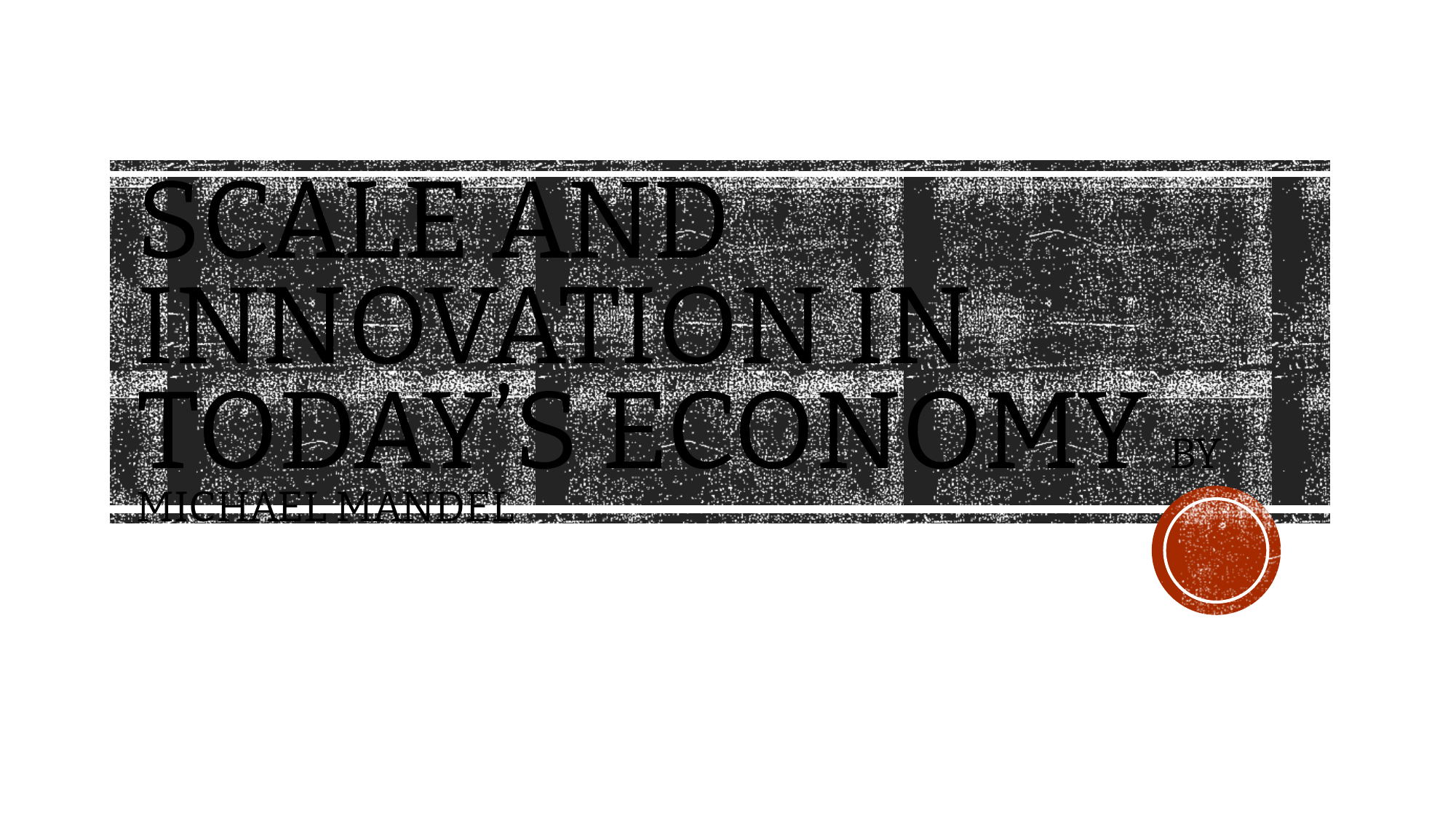

# Scale and Innovation in Today’s Economy by Michael Mandel